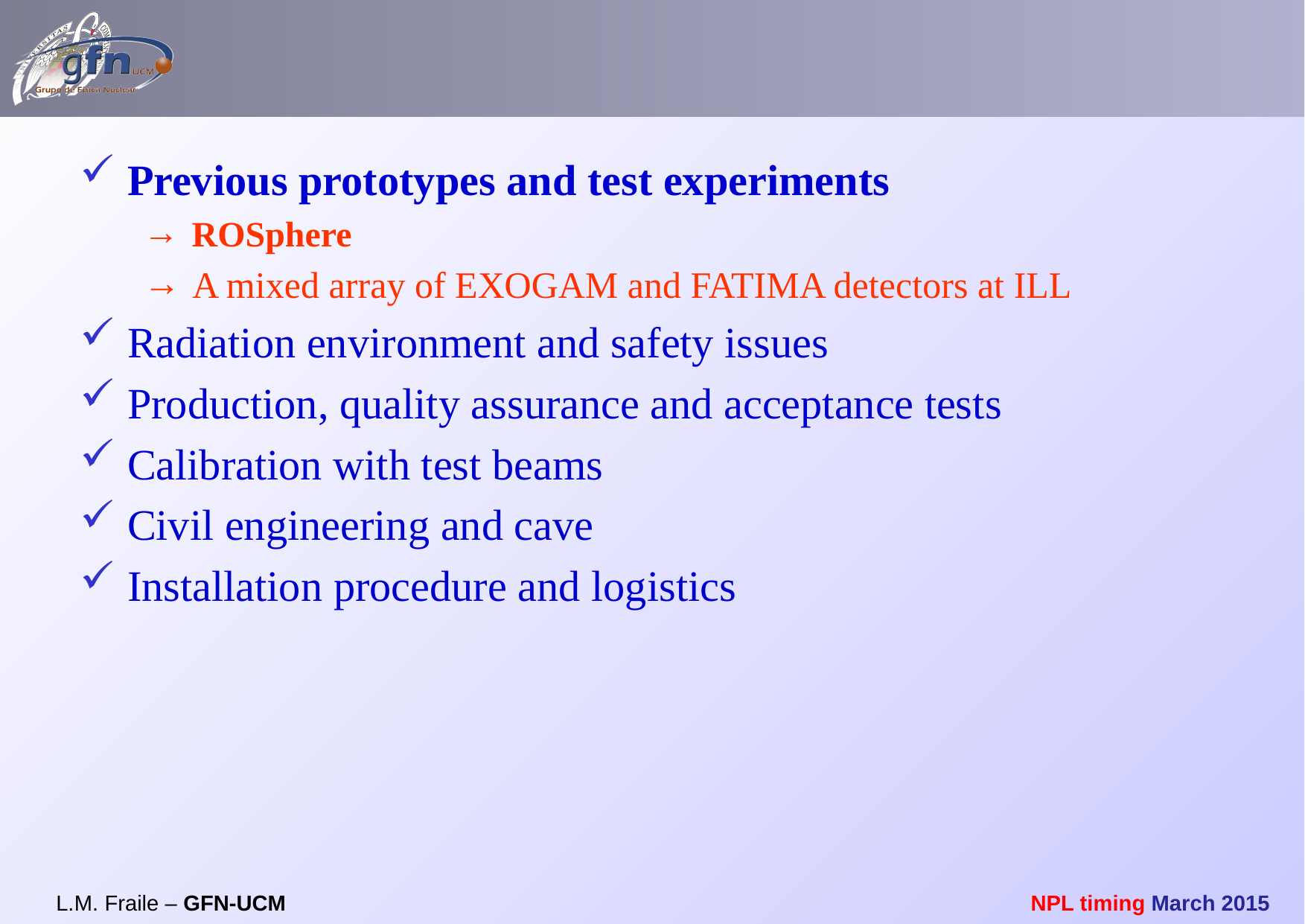

#
Previous prototypes and test experiments
 ROSphere
 A mixed array of EXOGAM and FATIMA detectors at ILL
Radiation environment and safety issues
Production, quality assurance and acceptance tests
Calibration with test beams
Civil engineering and cave
Installation procedure and logistics
L.M. Fraile – GFN-UCM